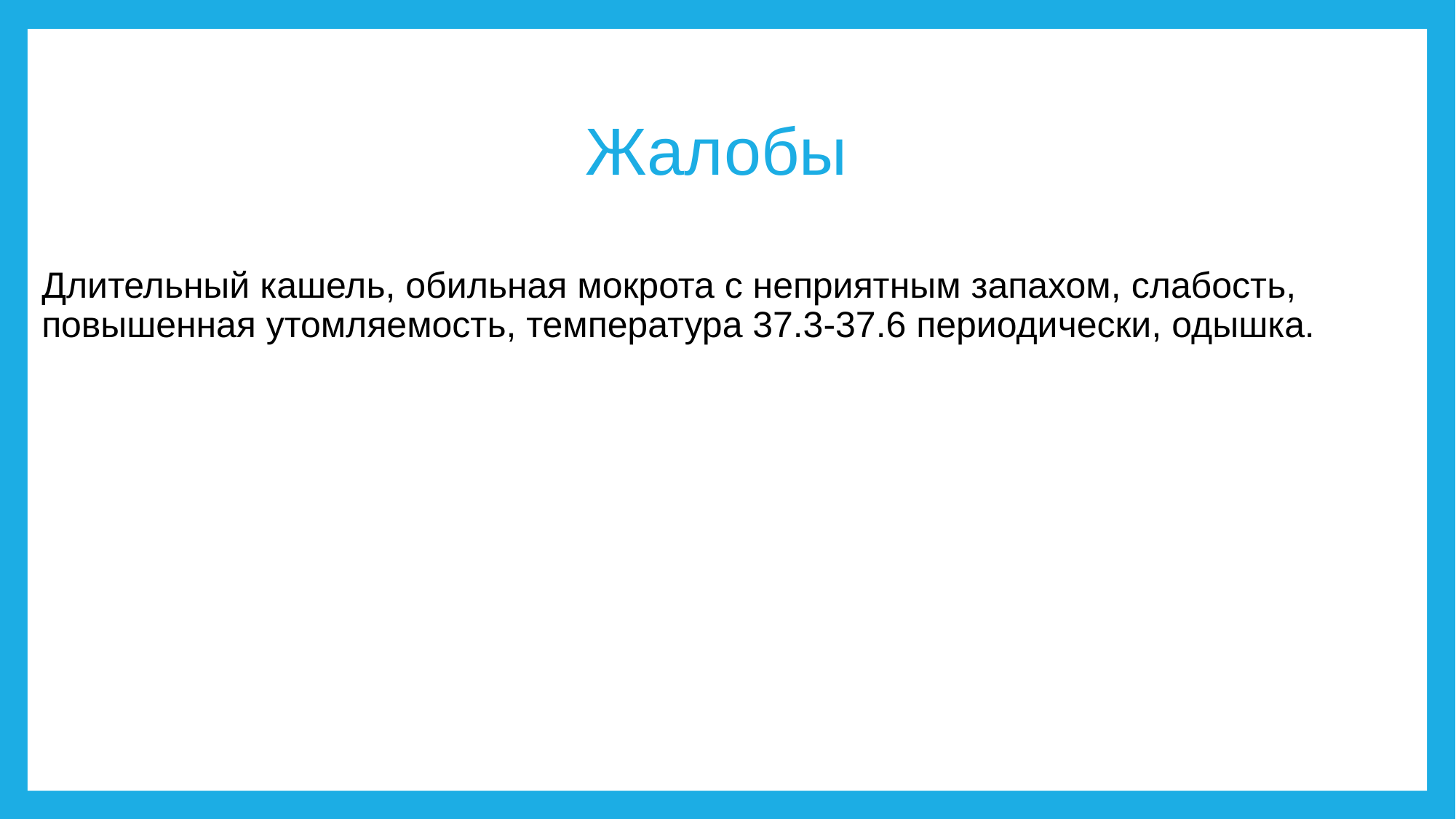

# Жалобы
Длительный кашель, обильная мокрота с неприятным запахом, слабость, повышенная утомляемость, температура 37.3-37.6 периодически, одышка.